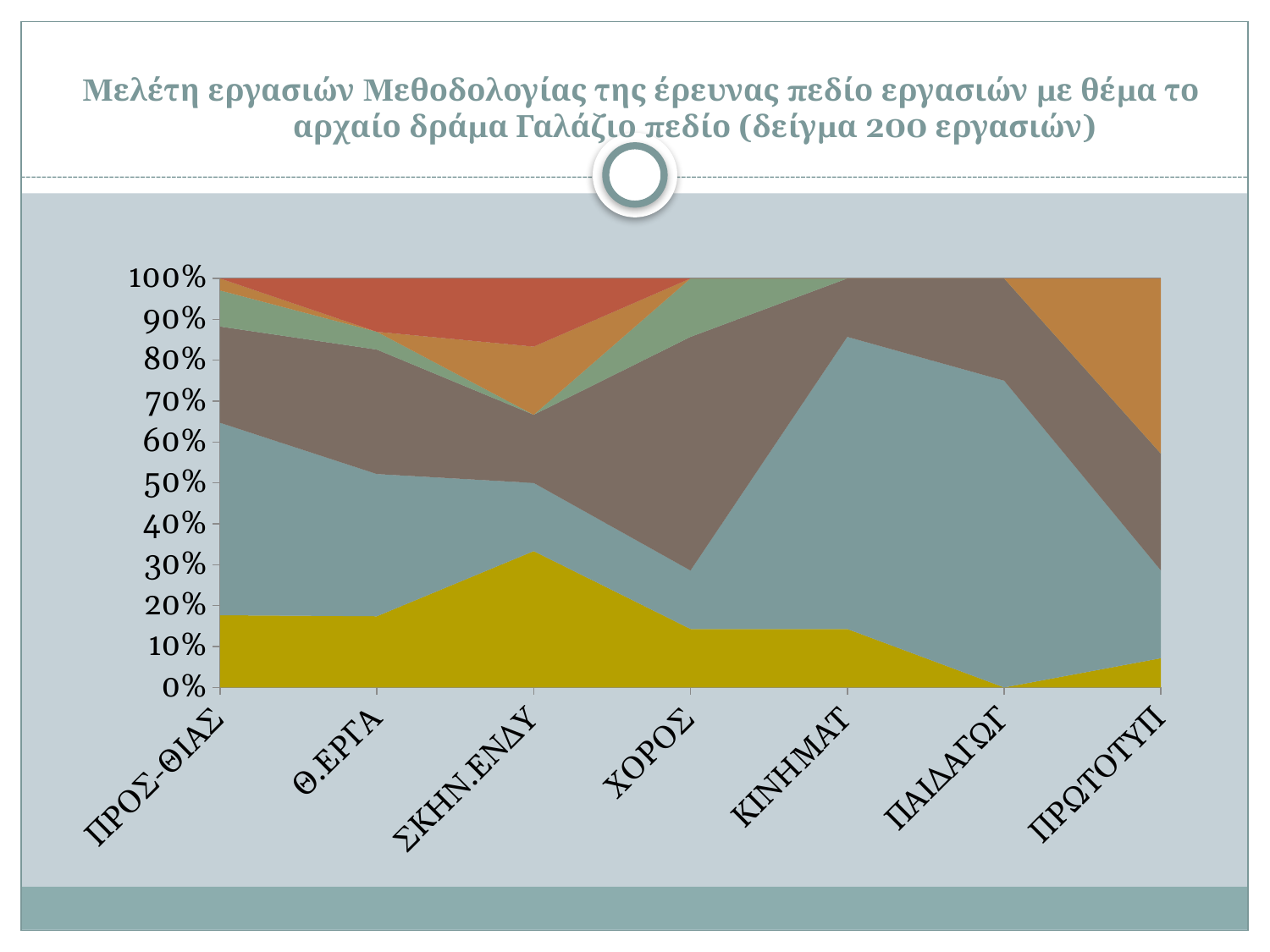

# Μελέτη εργασιών Μεθοδολογίας της έρευνας πεδίο εργασιών με θέμα το αρχαίο δράμα Γαλάζιο πεδίο (δείγμα 200 εργασιών)

[unsupported chart]